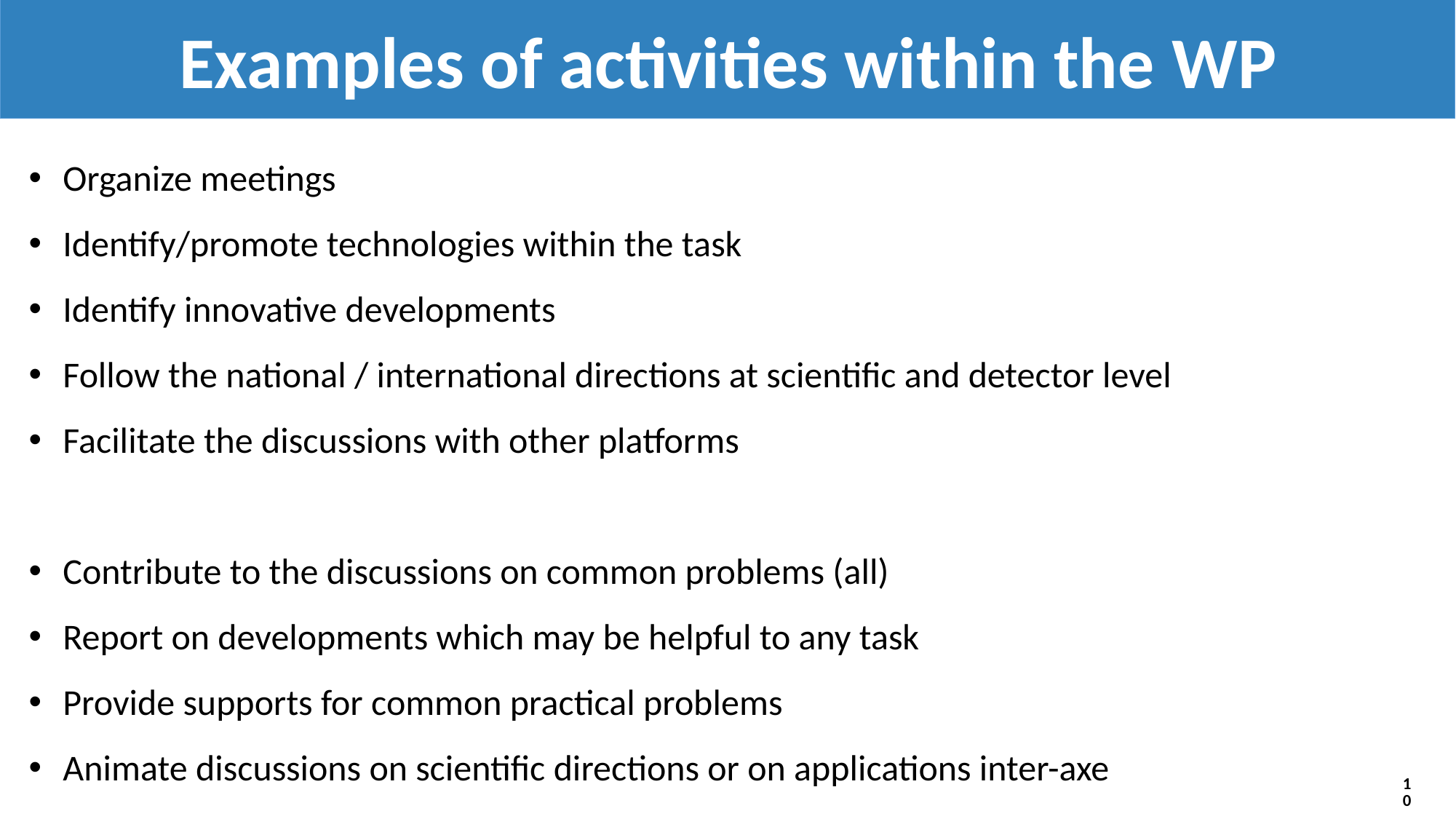

Examples of activities within the WP
Possible structuration du GDR Détecteur
Organize meetings
Identify/promote technologies within the task
Identify innovative developments
Follow the national / international directions at scientific and detector level
Facilitate the discussions with other platforms

Contribute to the discussions on common problems (all)
Report on developments which may be helpful to any task
Provide supports for common practical problems
Animate discussions on scientific directions or on applications inter-axe
10